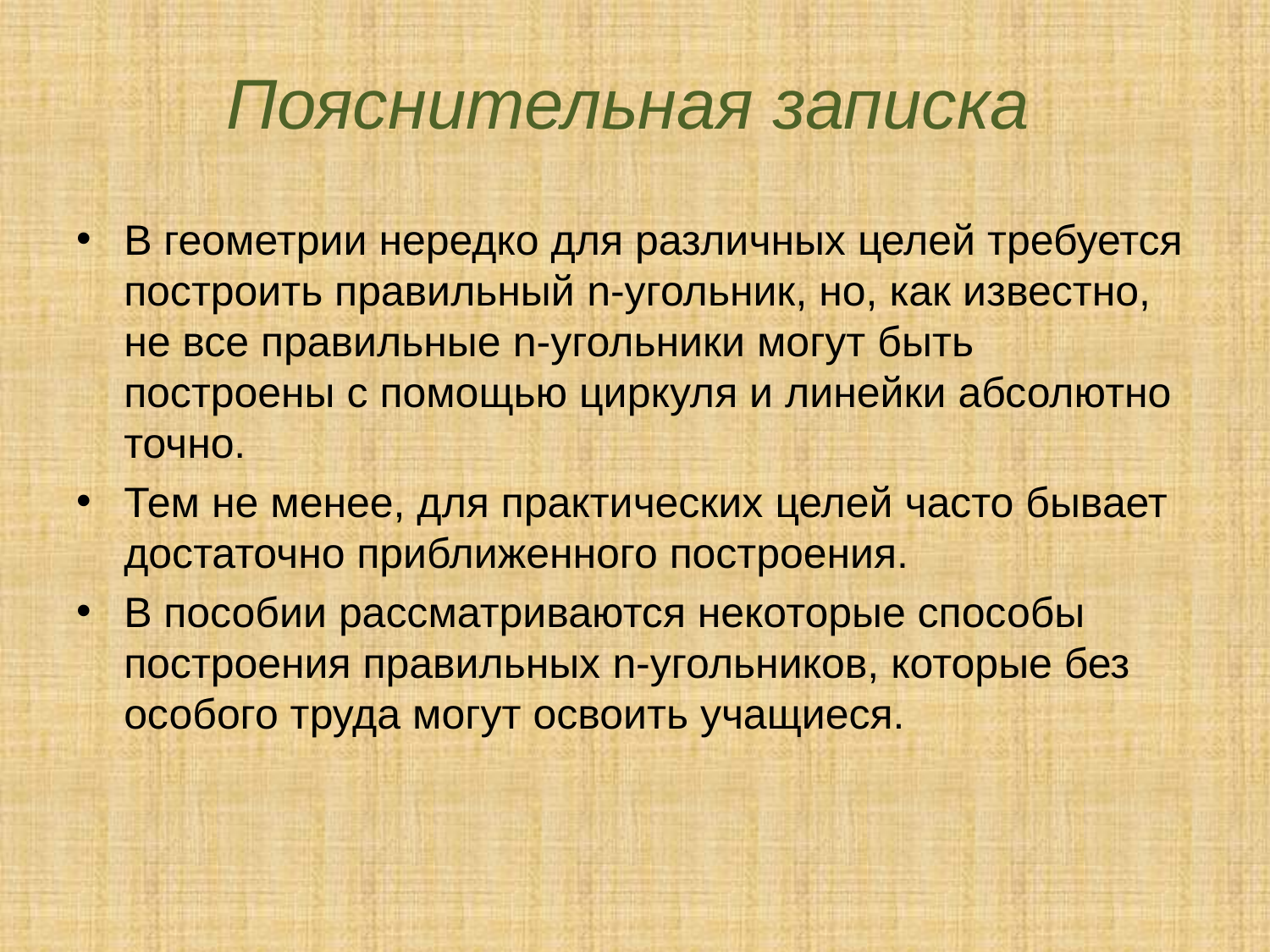

# Пояснительная записка
В геометрии нередко для различных целей требуется построить правильный n-угольник, но, как известно, не все правильные n-угольники могут быть построены с помощью циркуля и линейки абсолютно точно.
Тем не менее, для практических целей часто бывает достаточно приближенного построения.
В пособии рассматриваются некоторые способы построения правильных n-угольников, которые без особого труда могут освоить учащиеся.